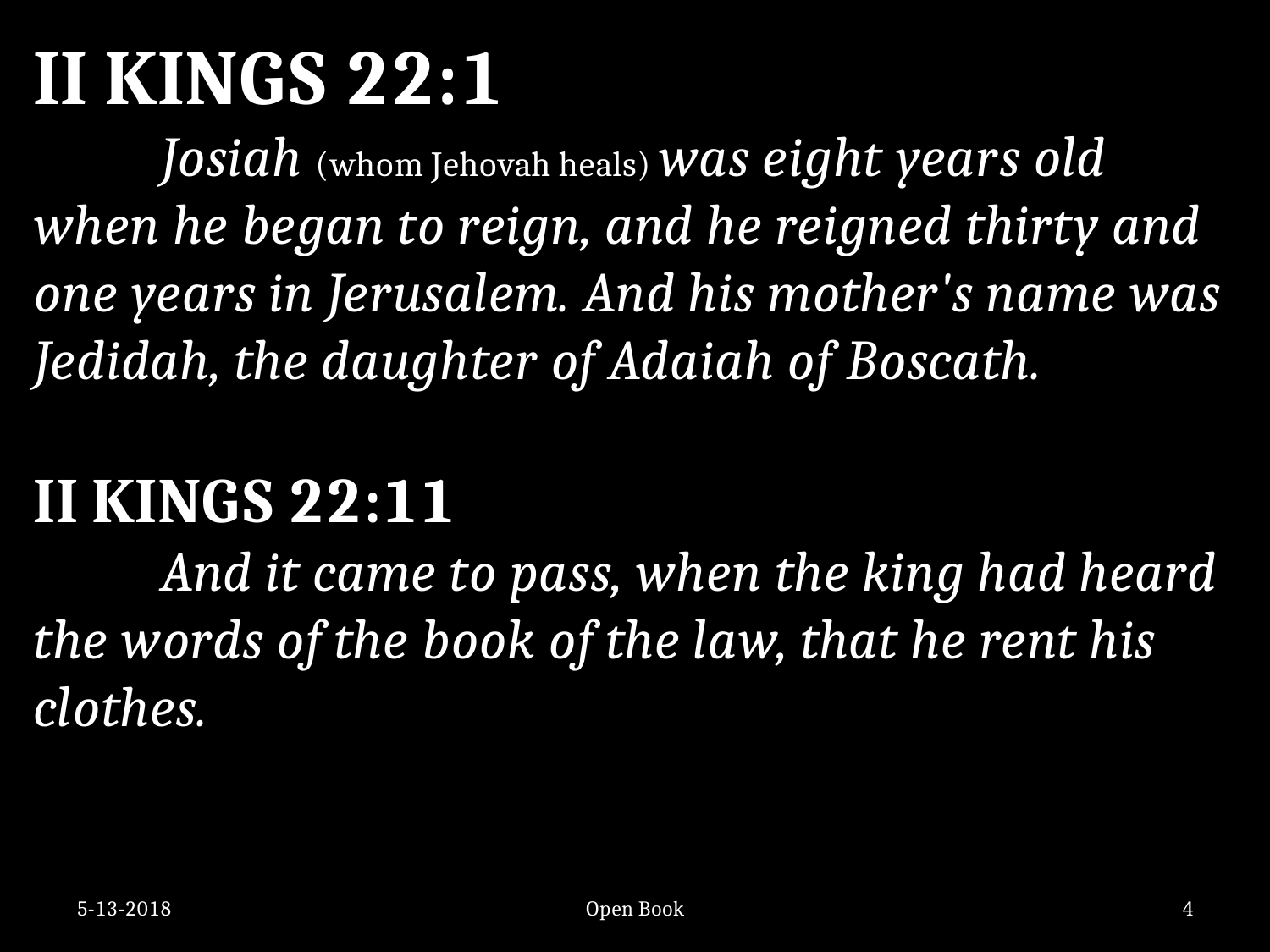

II KINGS 22:1
	Josiah (whom Jehovah heals) was eight years old when he began to reign, and he reigned thirty and one years in Jerusalem. And his mother's name was Jedidah, the daughter of Adaiah of Boscath.

II KINGS 22:11
	And it came to pass, when the king had heard the words of the book of the law, that he rent his clothes.
5-13-2018
Open Book
4